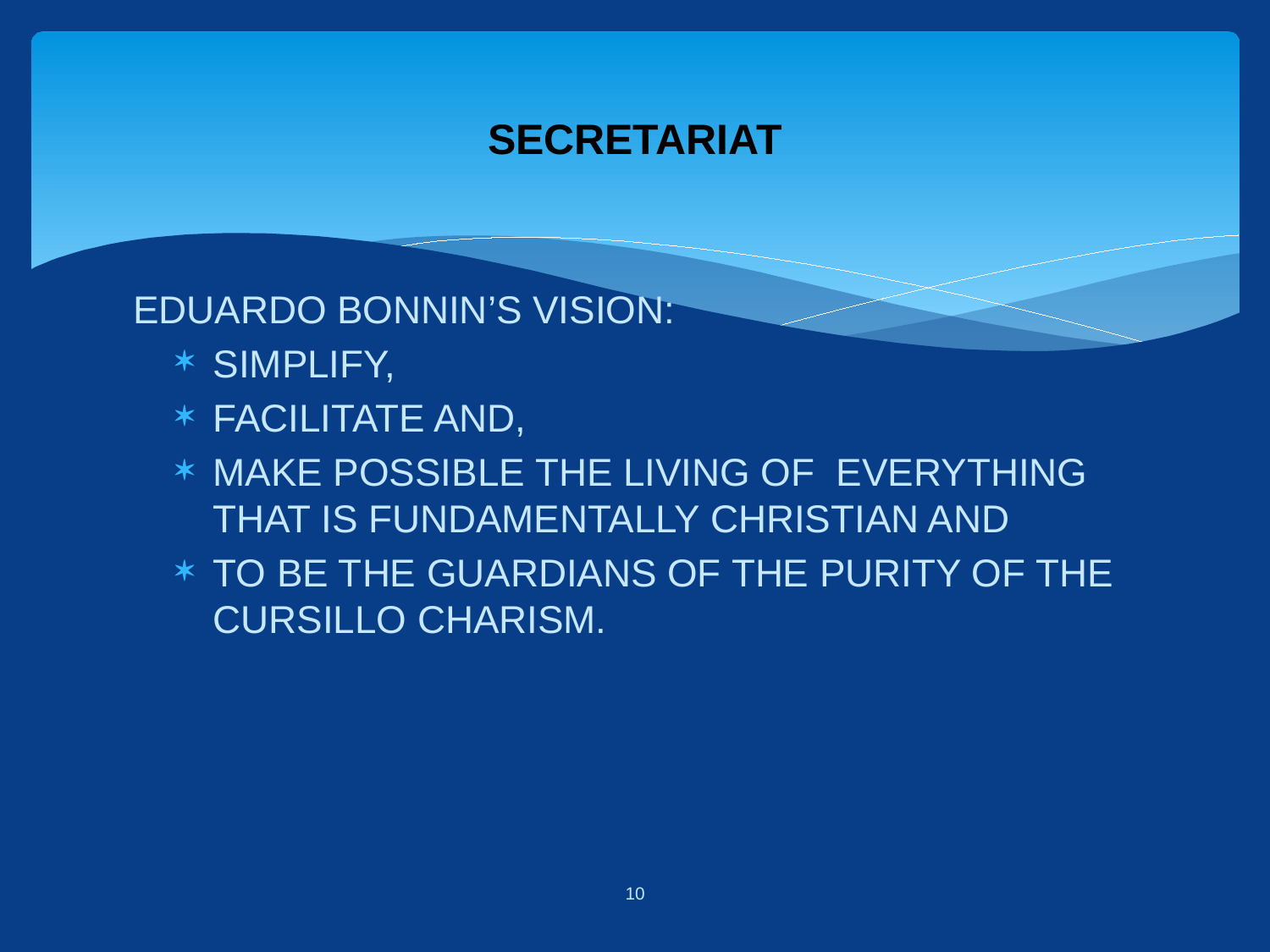

# SECRETARIAT
EDUARDO BONNIN’S VISION:
SIMPLIFY,
FACILITATE AND,
MAKE POSSIBLE THE LIVING OF  EVERYTHING THAT IS FUNDAMENTALLY CHRISTIAN AND
TO BE THE GUARDIANS OF THE PURITY OF THE CURSILLO CHARISM.

10